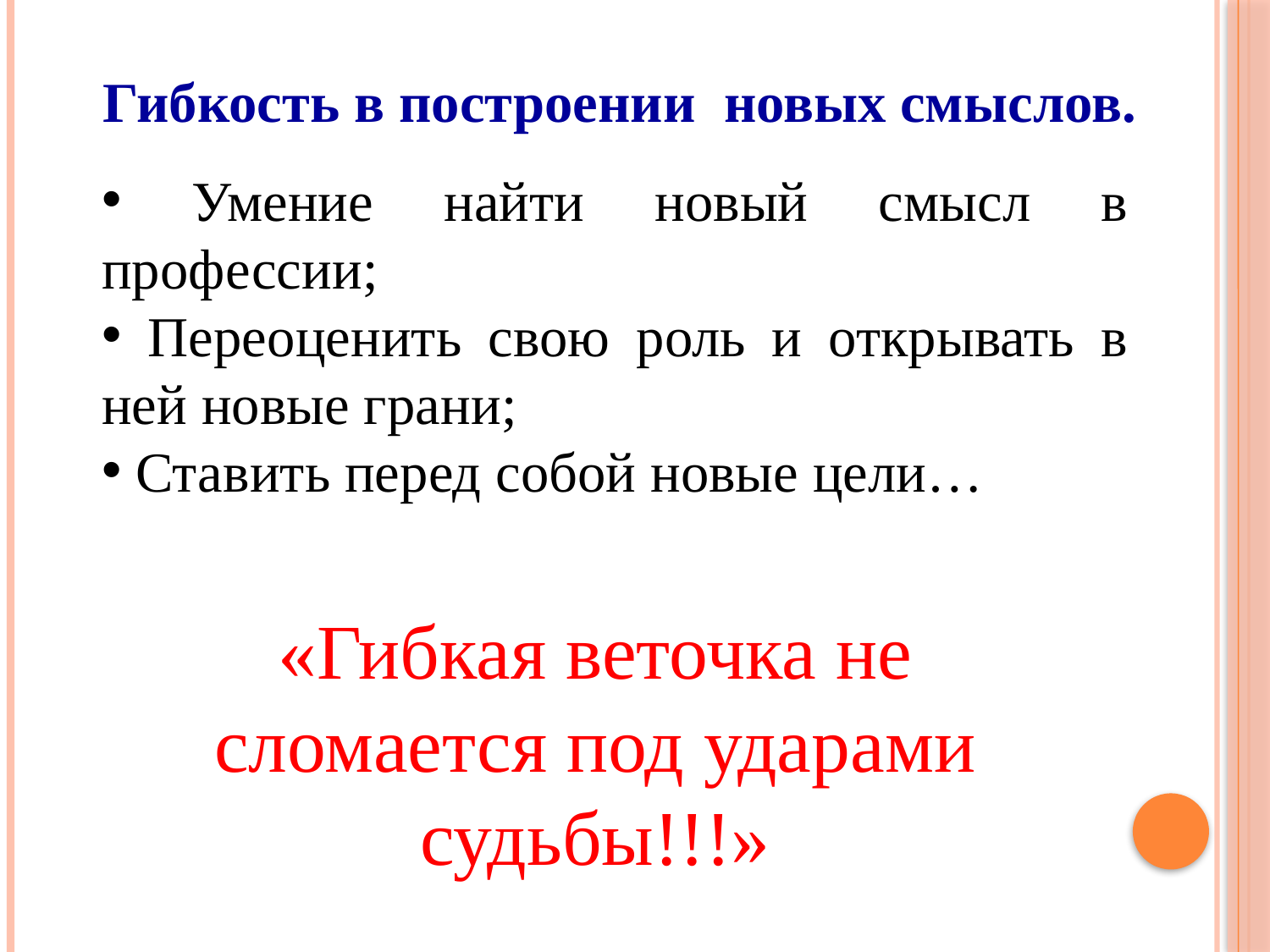

Гибкость в построении  новых смыслов.
 Умение найти новый смысл в профессии;
 Переоценить свою роль и открывать в ней новые грани;
 Ставить перед собой новые цели…
«Гибкая веточка не сломается под ударами судьбы!!!»